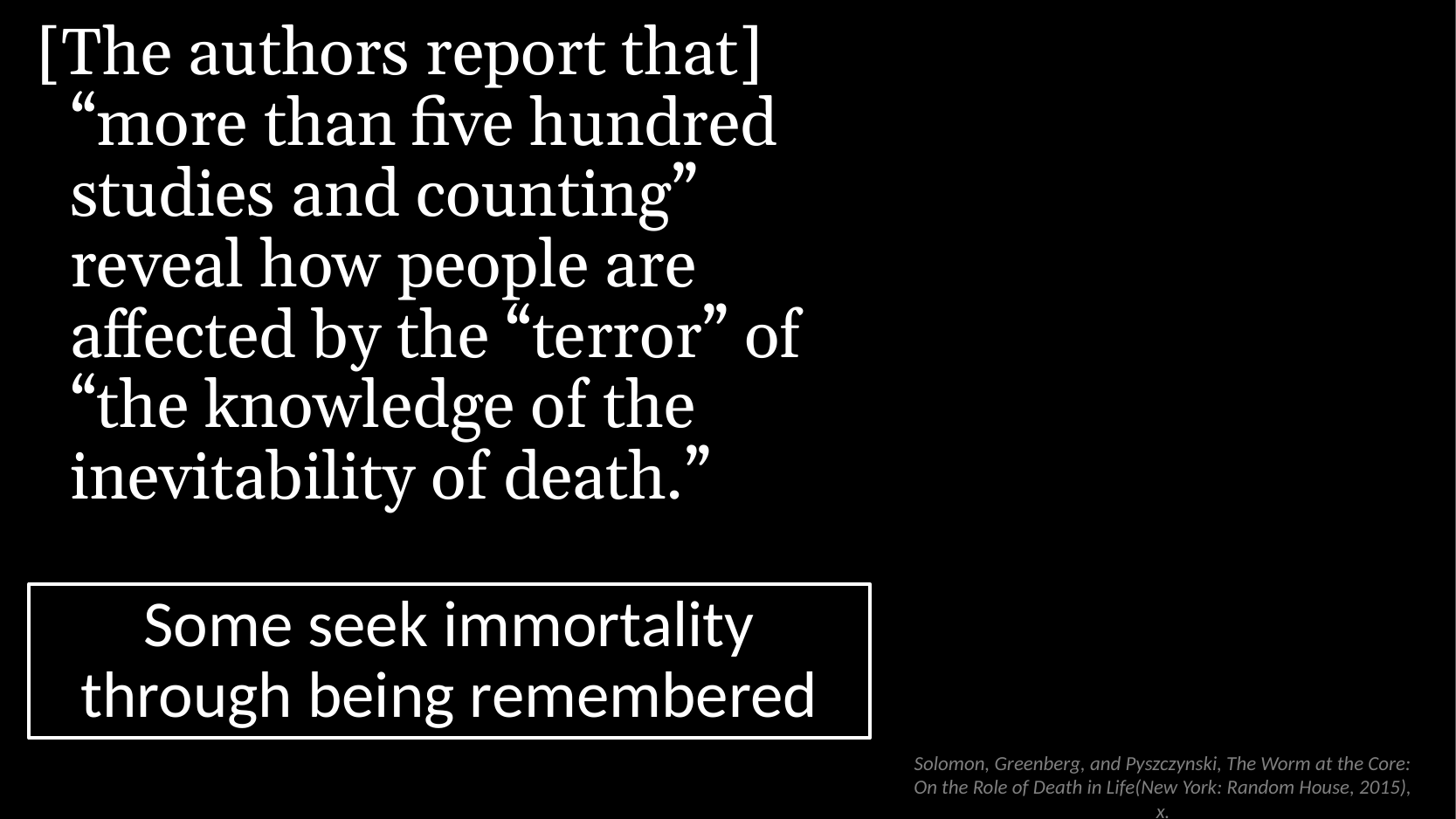

[The authors report that] “more than five hundred studies and counting” reveal how people are affected by the “terror” of “the knowledge of the inevitability of death.”
Some seek immortality through being remembered
# Solomon, Greenberg, and Pyszczynski, The Worm at the Core: On the Role of Death in Life(New York: Random House, 2015), x.